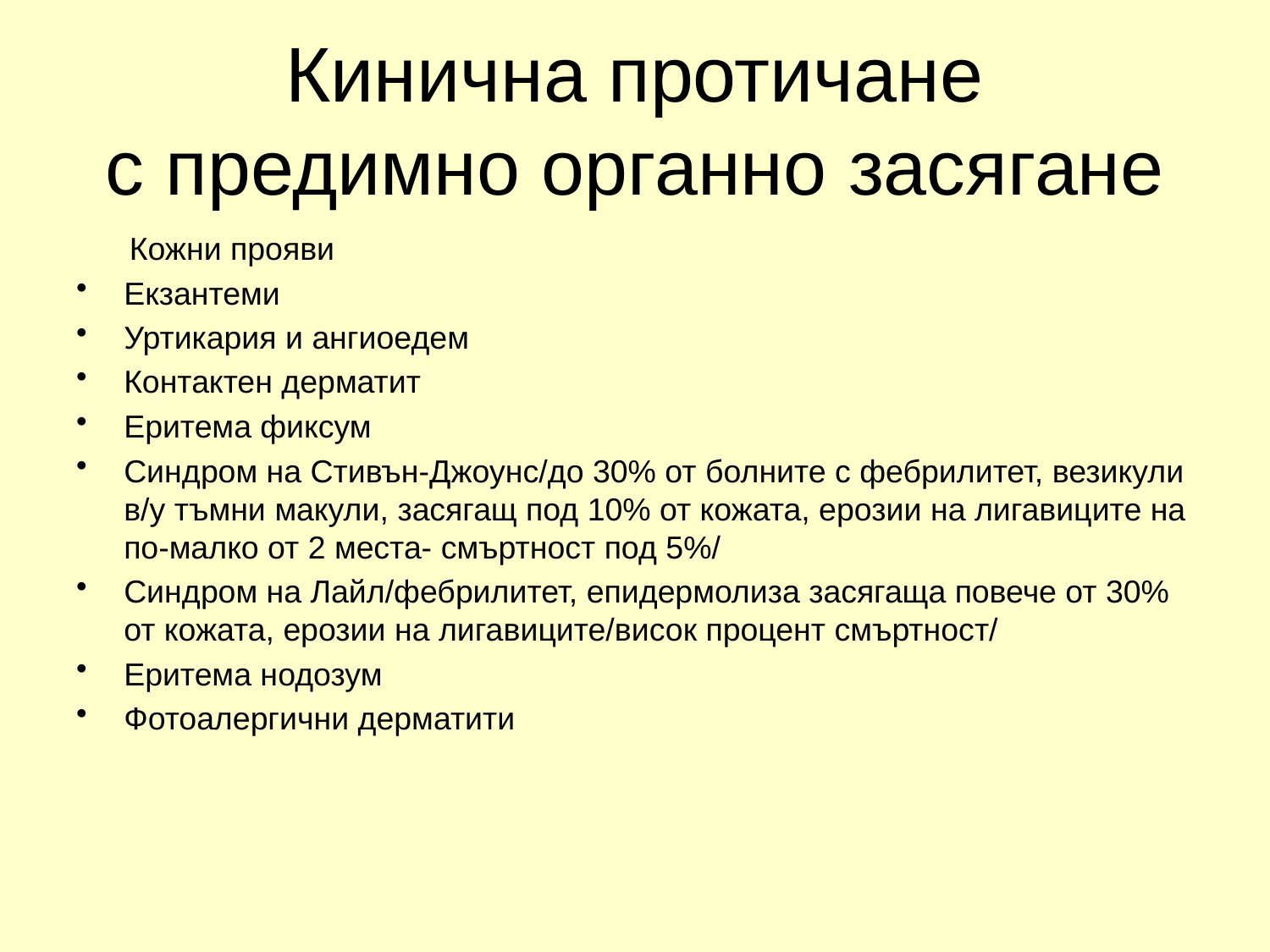

# Кинична протичане с предимно органно засягане
      Кожни прояви
Екзантеми
Уртикария и ангиоедем
Контактен дерматит
Еритема фиксум
Синдром на Стивън-Джоунс/до 30% от болните с фебрилитет, везикули в/у тъмни макули, засягащ под 10% от кожата, ерозии на лигавиците на по-малко от 2 места- смъртност под 5%/
Синдром на Лайл/фебрилитет, епидермолиза засягаща повече от 30% от кожата, ерозии на лигавиците/висок процент смъртност/
Еритема нодозум
Фотоалергични дерматити